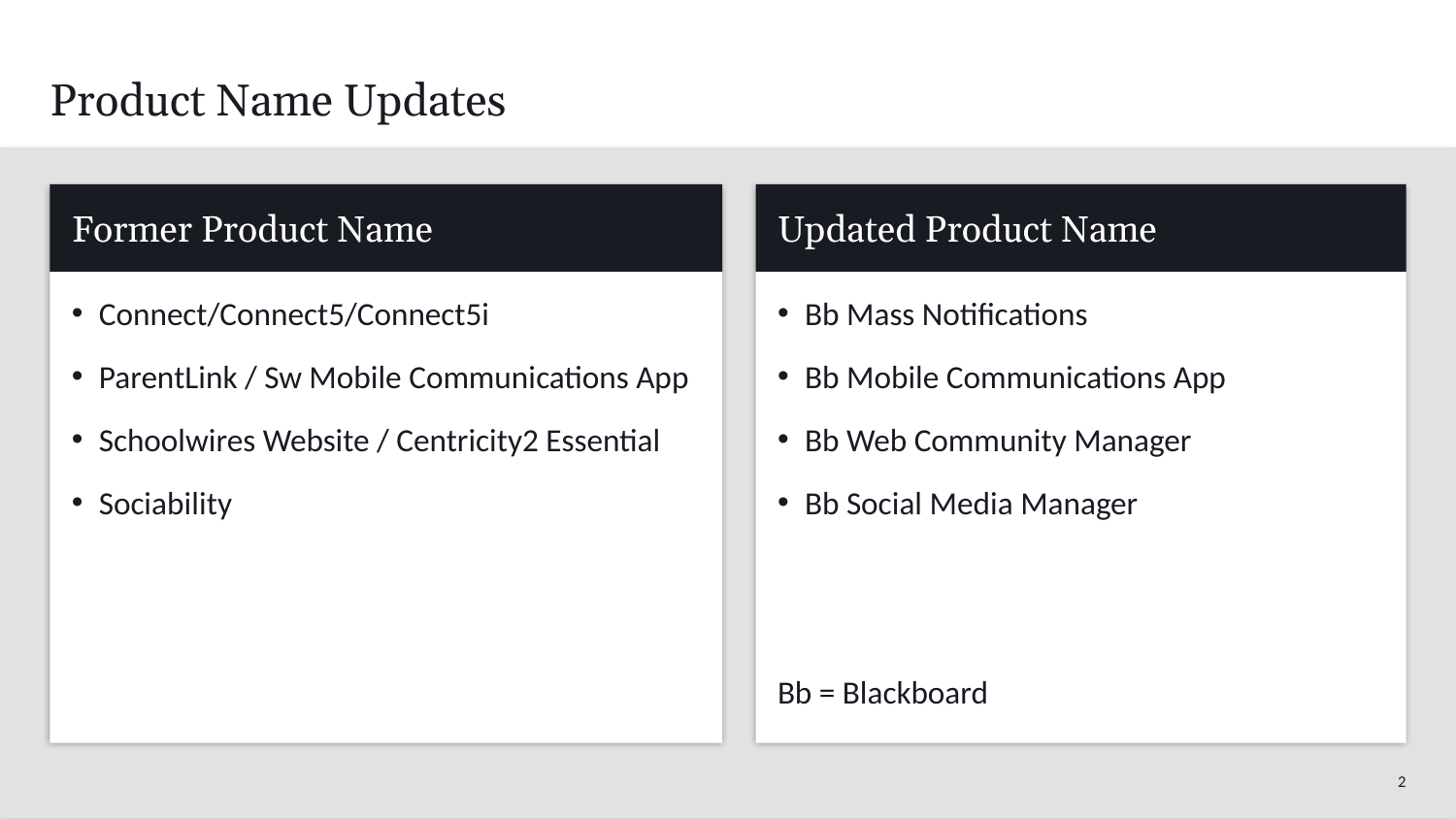

# Product Name Updates
Updated Product Name
Former Product Name
Bb Mass Notifications
Bb Mobile Communications App
Bb Web Community Manager
Bb Social Media Manager

Bb = Blackboard
Connect/Connect5/Connect5i
ParentLink / Sw Mobile Communications App
Schoolwires Website / Centricity2 Essential
Sociability